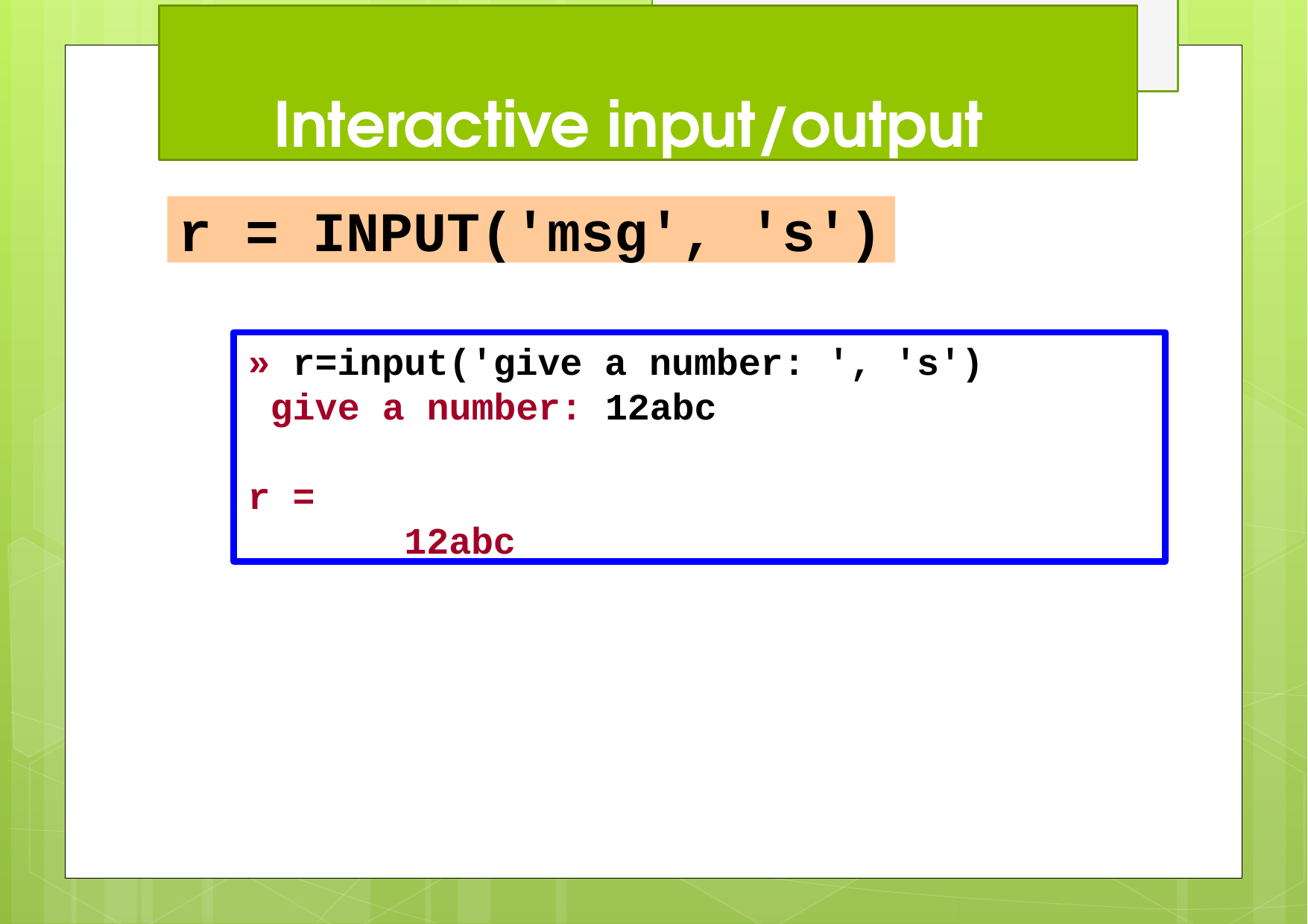

# Interactive input/output
r = INPUT('msg', 's')
» r=input('give a number: ', 's')  give a number: 12abc

r =
12abc